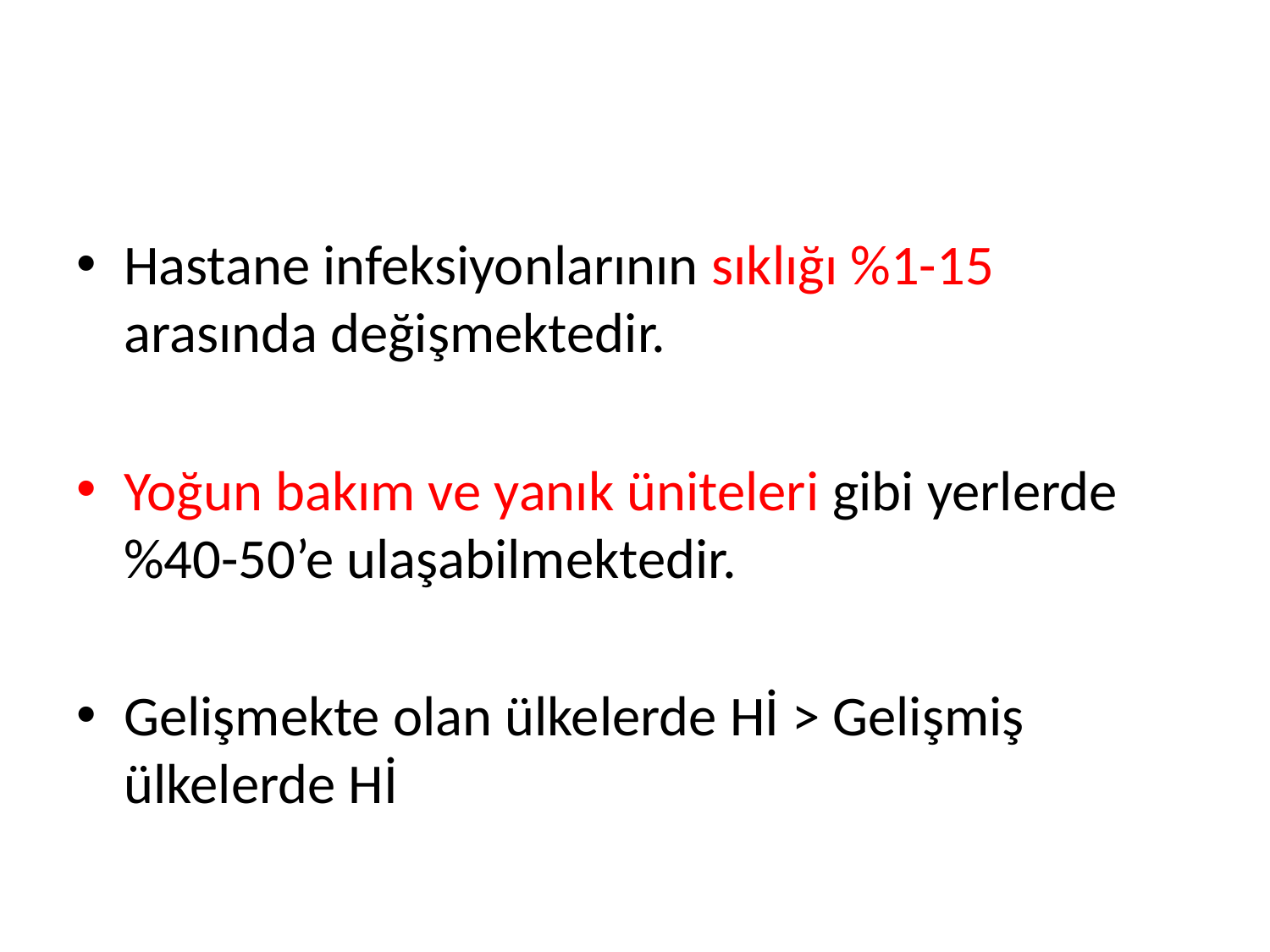

#
Hastane infeksiyonlarının sıklığı %1-15 arasında değişmektedir.

Yoğun bakım ve yanık üniteleri gibi yerlerde %40-50’e ulaşabilmektedir.

Gelişmekte olan ülkelerde Hİ > Gelişmiş ülkelerde Hİ